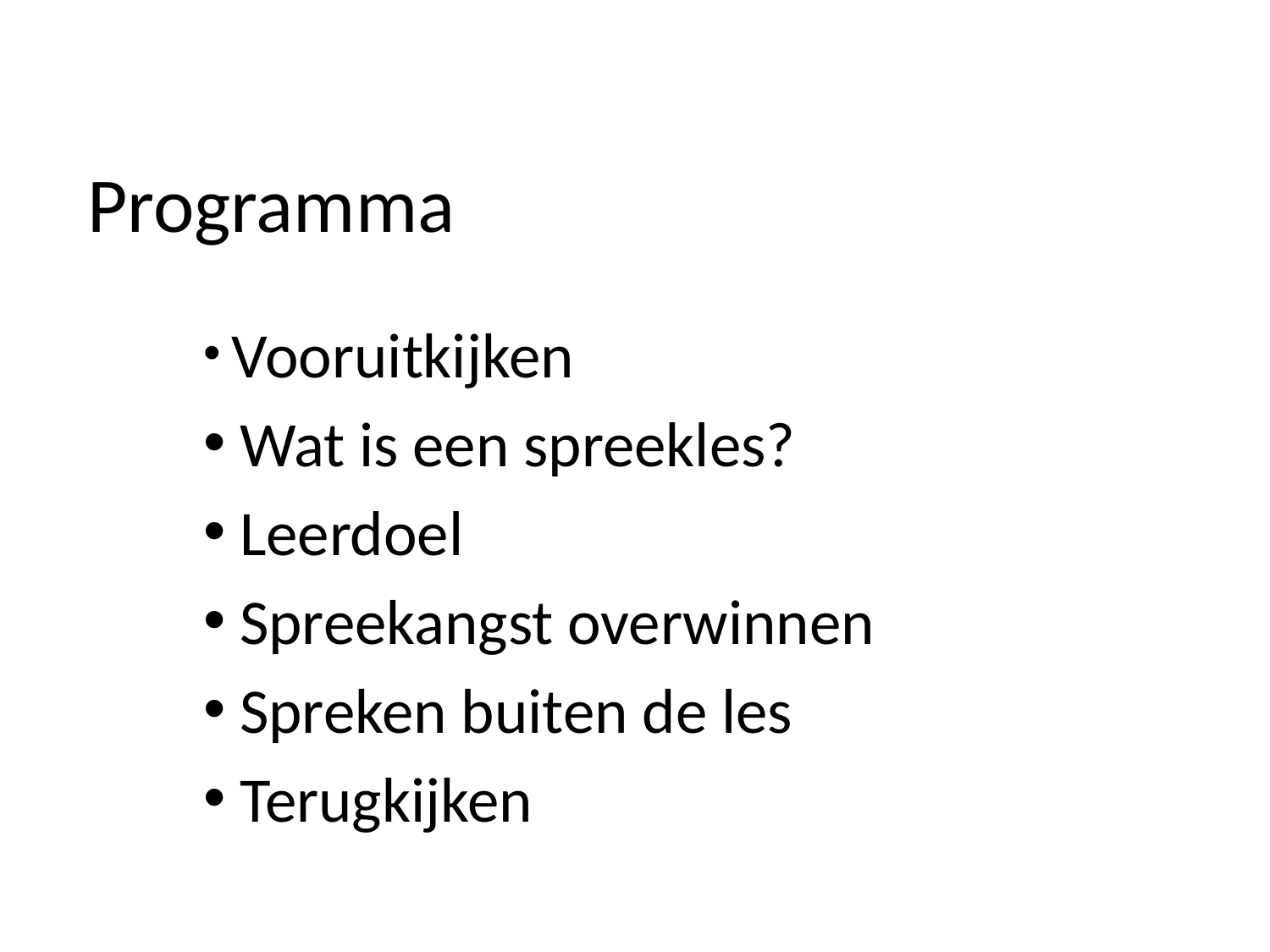

# Programma

 Vooruitkijken
 Wat is een spreekles?
 Leerdoel
 Spreekangst overwinnen
 Spreken buiten de les
 Terugkijken